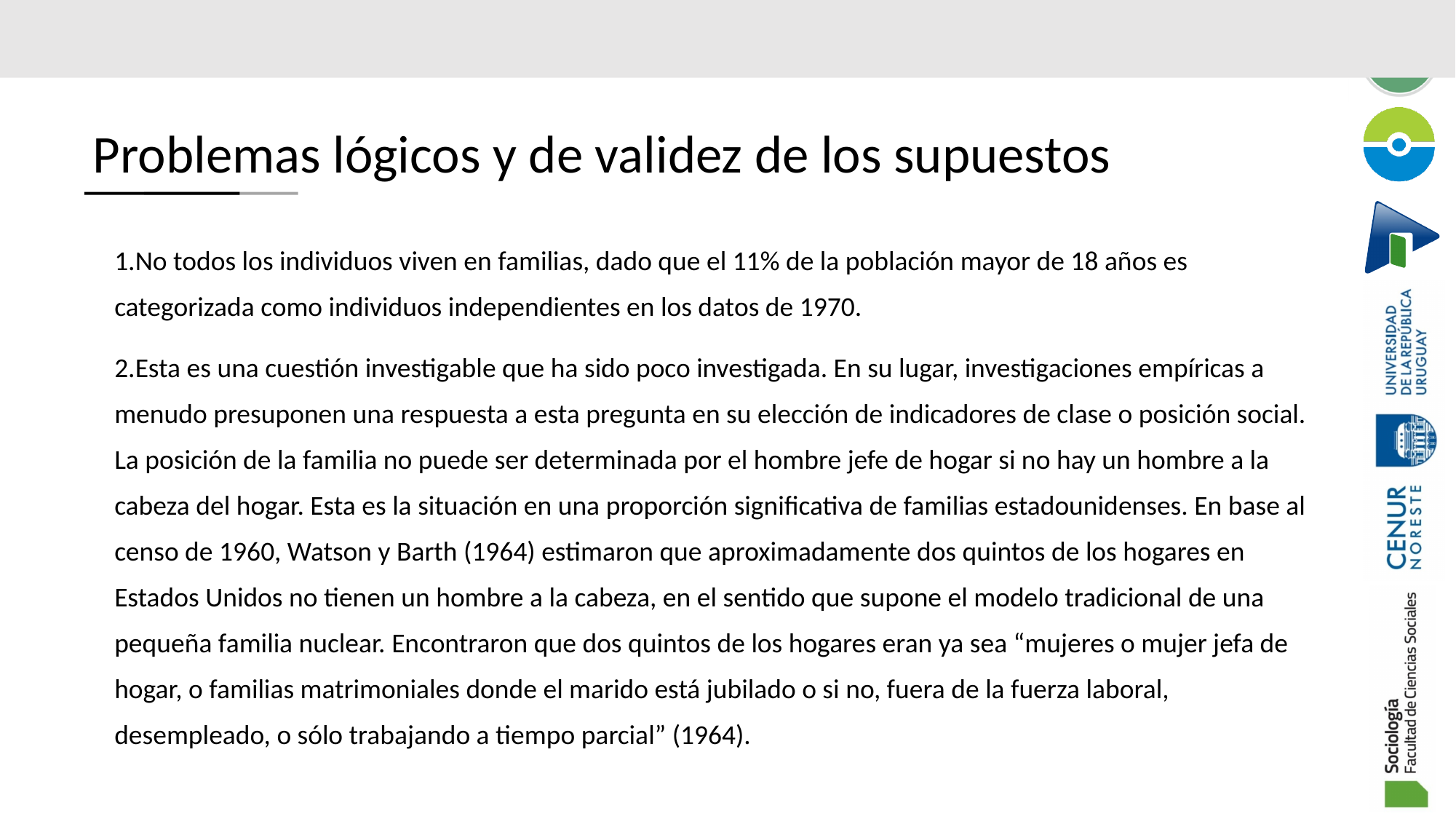

# Problemas lógicos y de validez de los supuestos
1.No todos los individuos viven en familias, dado que el 11% de la población mayor de 18 años es categorizada como individuos independientes en los datos de 1970.
2.Esta es una cuestión investigable que ha sido poco investigada. En su lugar, investigaciones empíricas a menudo presuponen una respuesta a esta pregunta en su elección de indicadores de clase o posición social. La posición de la familia no puede ser determinada por el hombre jefe de hogar si no hay un hombre a la cabeza del hogar. Esta es la situación en una proporción significativa de familias estadounidenses. En base al censo de 1960, Watson y Barth (1964) estimaron que aproximadamente dos quintos de los hogares en Estados Unidos no tienen un hombre a la cabeza, en el sentido que supone el modelo tradicional de una pequeña familia nuclear. Encontraron que dos quintos de los hogares eran ya sea “mujeres o mujer jefa de hogar, o familias matrimoniales donde el marido está jubilado o si no, fuera de la fuerza laboral, desempleado, o sólo trabajando a tiempo parcial” (1964).